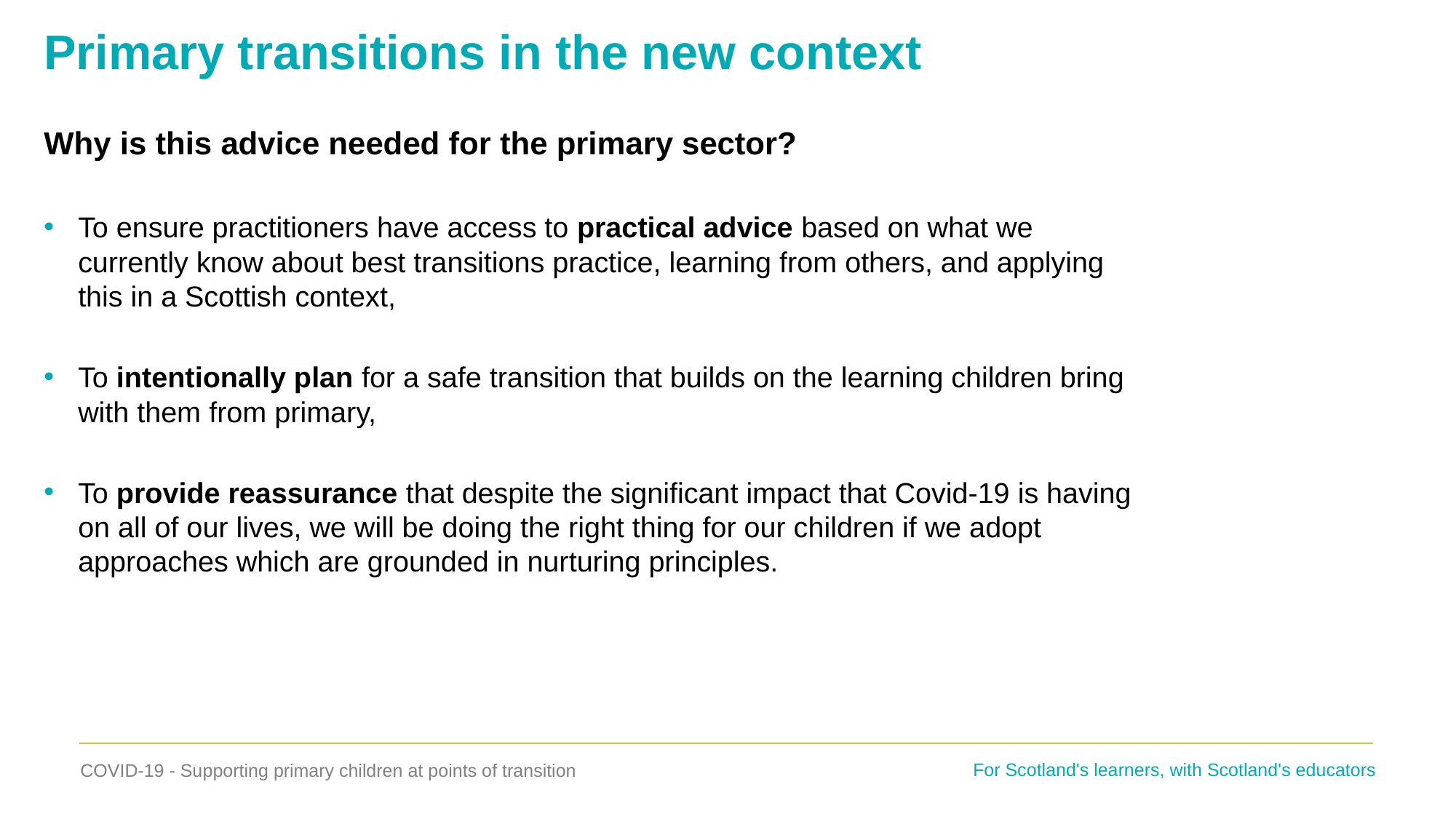

# Primary transitions in the new context
Why is this advice needed for the primary sector?

To ensure practitioners have access to practical advice based on what we currently know about best transitions practice, learning from others, and applying this in a Scottish context,

To intentionally plan for a safe transition that builds on the learning children bring with them from primary,

To provide reassurance that despite the significant impact that Covid-19 is having on all of our lives, we will be doing the right thing for our children if we adopt approaches which are grounded in nurturing principles.